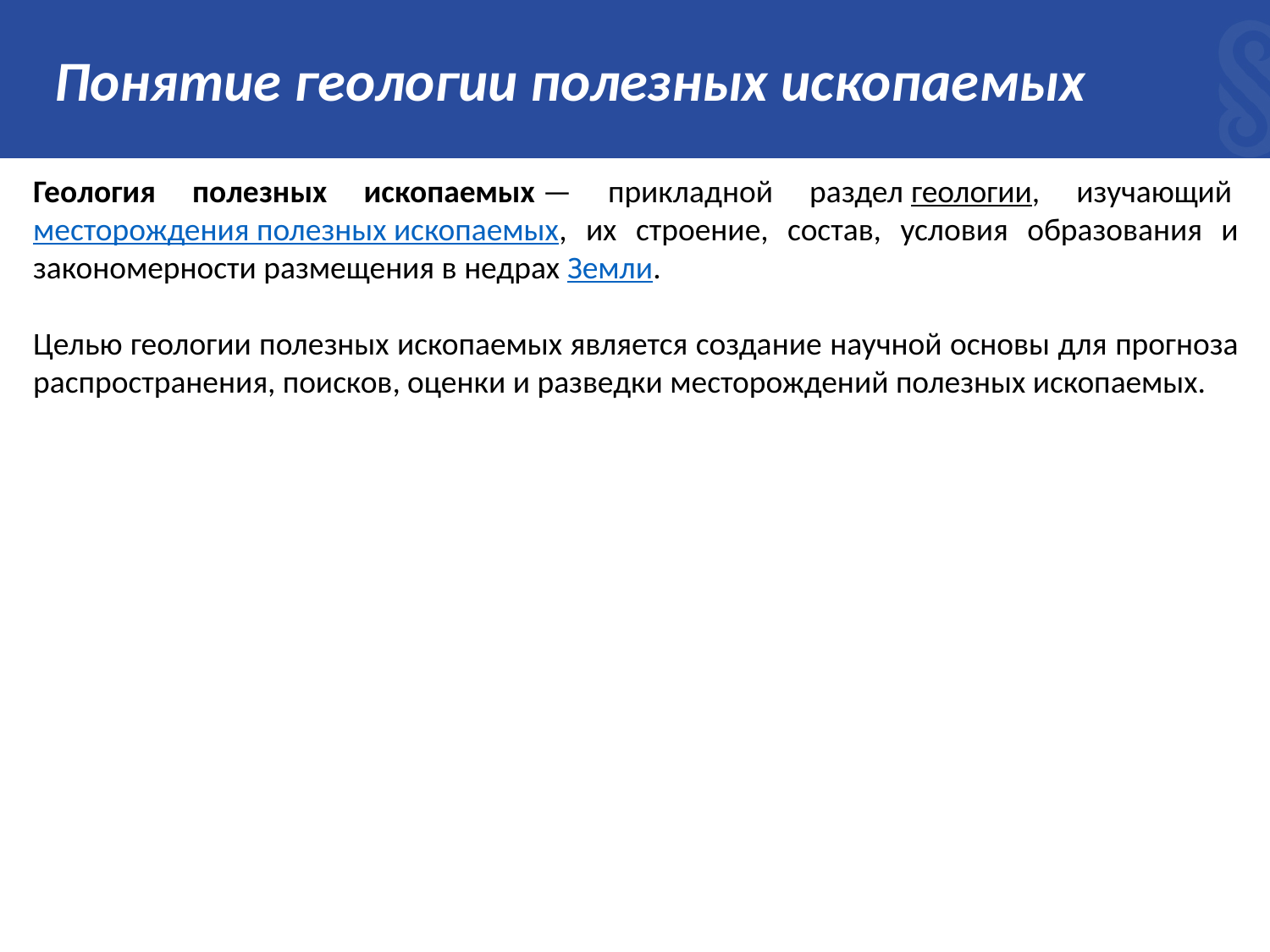

# Понятие геологии полезных ископаемых
Геология полезных ископаемых — прикладной раздел геологии, изучающий месторождения полезных ископаемых, их строение, состав, условия образования и закономерности размещения в недрах Земли.

Целью геологии полезных ископаемых является создание научной основы для прогноза распространения, поисков, оценки и разведки месторождений полезных ископаемых.